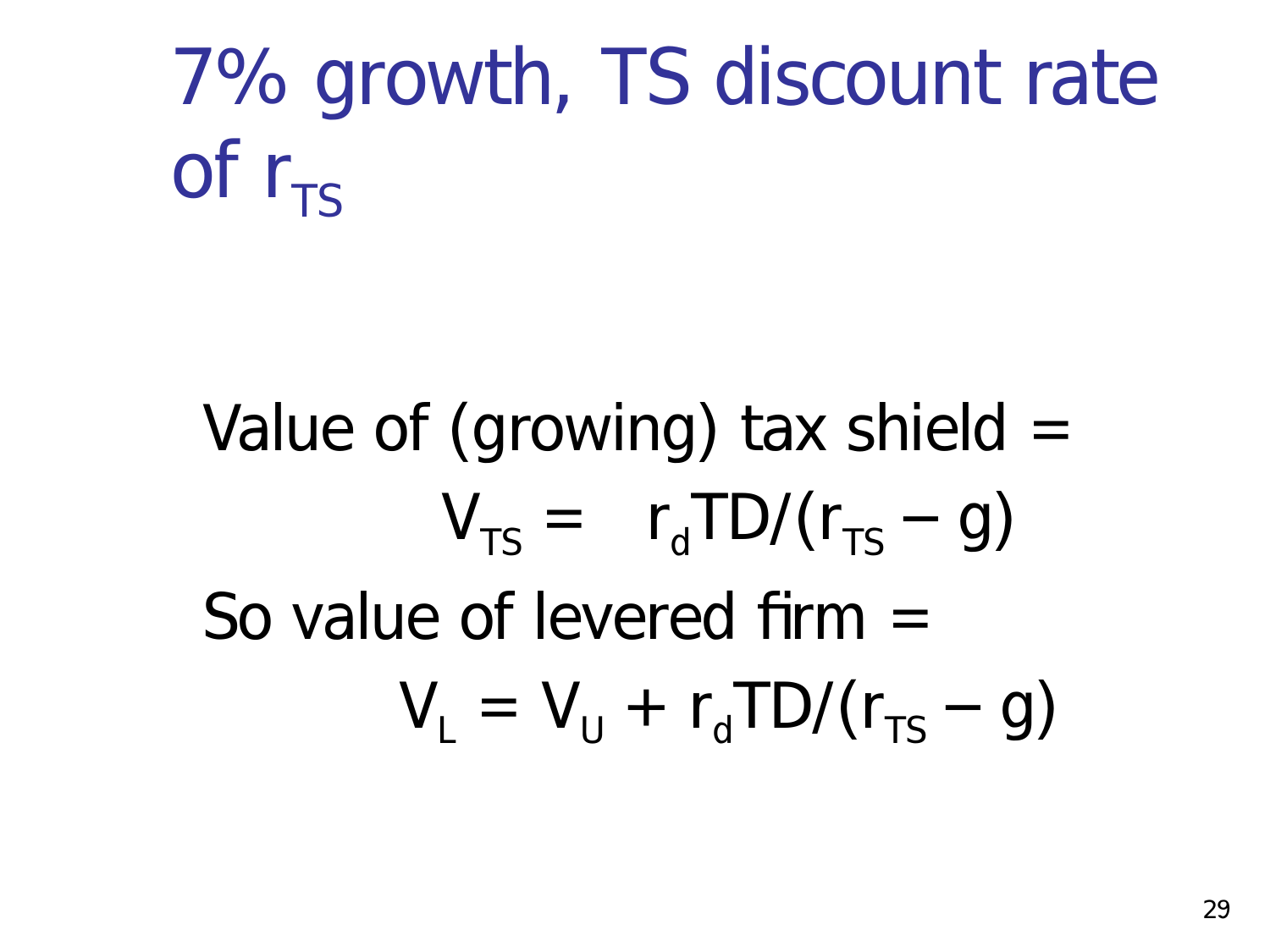

# 7% growth, TS discount rate of rTS
Value of (growing) tax shield =
VTS =   rdTD/(rTS – g)
So value of levered firm =
VL = VU + rdTD/(rTS – g)

29